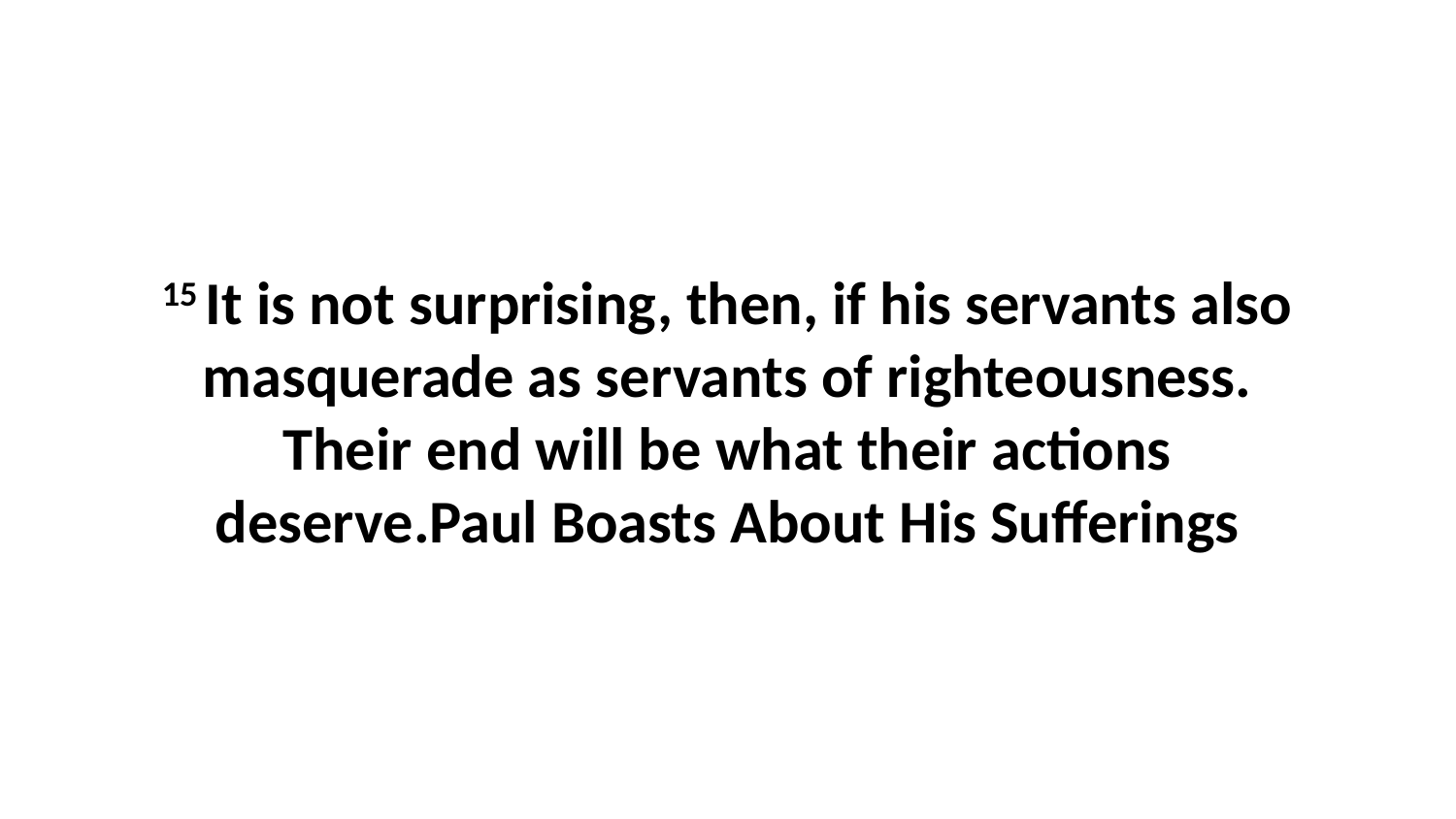

15 It is not surprising, then, if his servants also masquerade as servants of righteousness. Their end will be what their actions deserve.Paul Boasts About His Sufferings